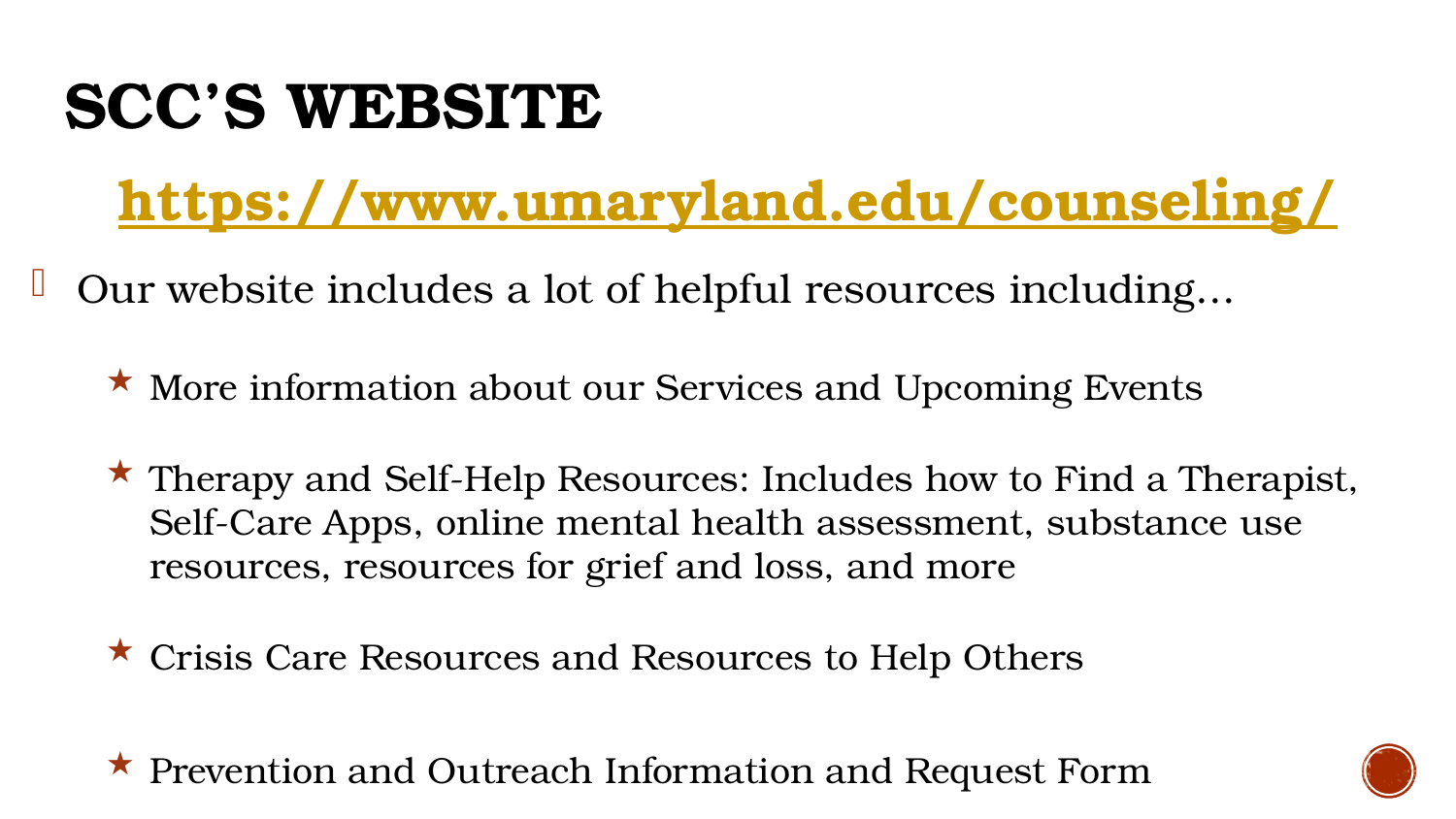

# SCC’s Website
https://www.umaryland.edu/counseling/

Our website includes a lot of helpful resources including…

More information about our Services and Upcoming Events

Therapy and Self-Help Resources: Includes how to Find a Therapist, Self-Care Apps, online mental health assessment, substance use resources, resources for grief and loss, and more

Crisis Care Resources and Resources to Help Others

Prevention and Outreach Information and Request Form